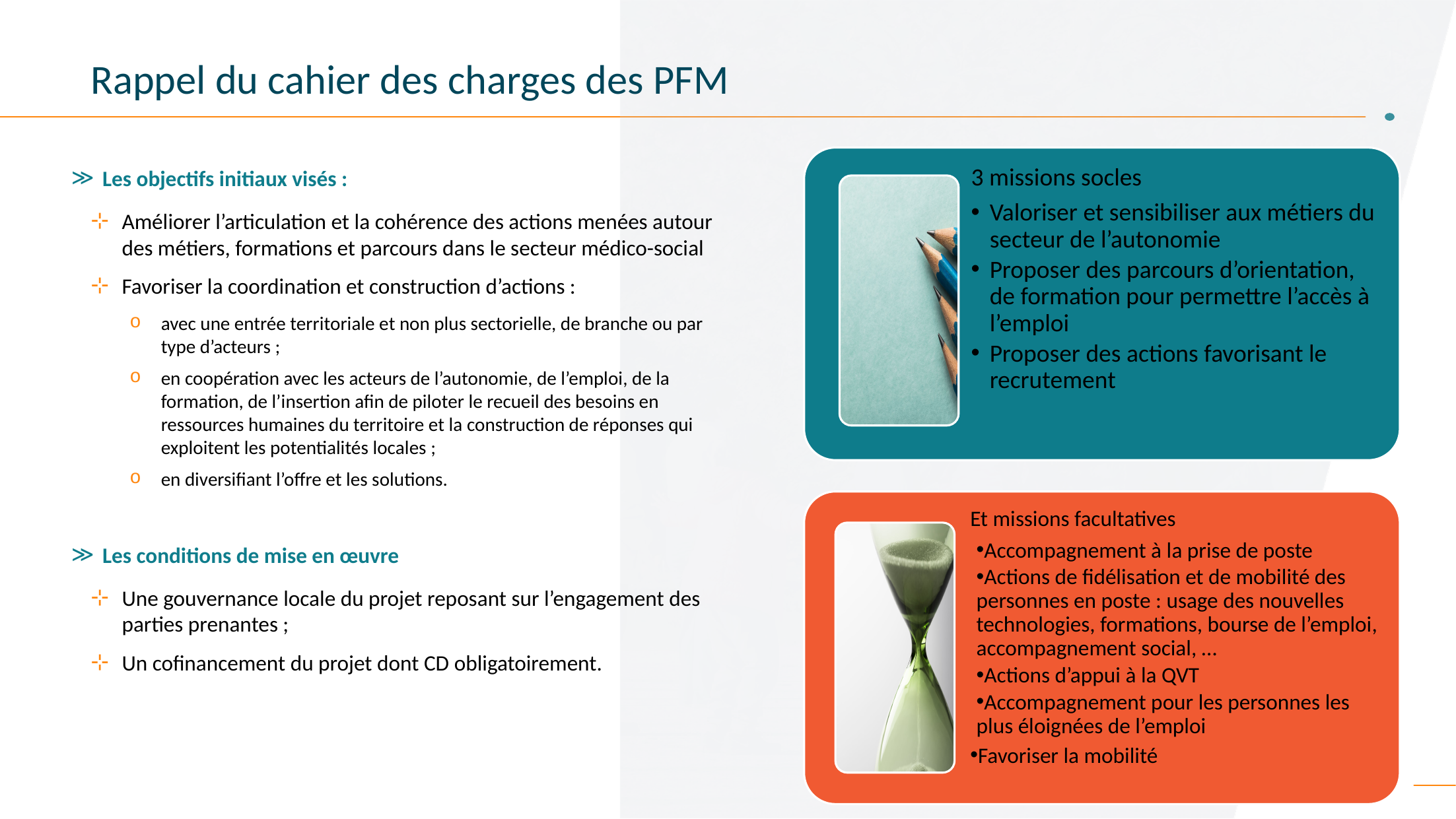

# Rappel du cahier des charges des PFM
3 missions socles
Valoriser et sensibiliser aux métiers du secteur de l’autonomie
Proposer des parcours d’orientation, de formation pour permettre l’accès à l’emploi
Proposer des actions favorisant le recrutement
Et missions facultatives
Accompagnement à la prise de poste
Actions de fidélisation et de mobilité des personnes en poste : usage des nouvelles technologies, formations, bourse de l’emploi, accompagnement social, …
Actions d’appui à la QVT
Accompagnement pour les personnes les plus éloignées de l’emploi
Favoriser la mobilité
Les objectifs initiaux visés :
Améliorer l’articulation et la cohérence des actions menées autour des métiers, formations et parcours dans le secteur médico-social
Favoriser la coordination et construction d’actions :
avec une entrée territoriale et non plus sectorielle, de branche ou par type d’acteurs ;
en coopération avec les acteurs de l’autonomie, de l’emploi, de la formation, de l’insertion afin de piloter le recueil des besoins en ressources humaines du territoire et la construction de réponses qui exploitent les potentialités locales ;
en diversifiant l’offre et les solutions.

Les conditions de mise en œuvre
Une gouvernance locale du projet reposant sur l’engagement des parties prenantes ;
Un cofinancement du projet dont CD obligatoirement.